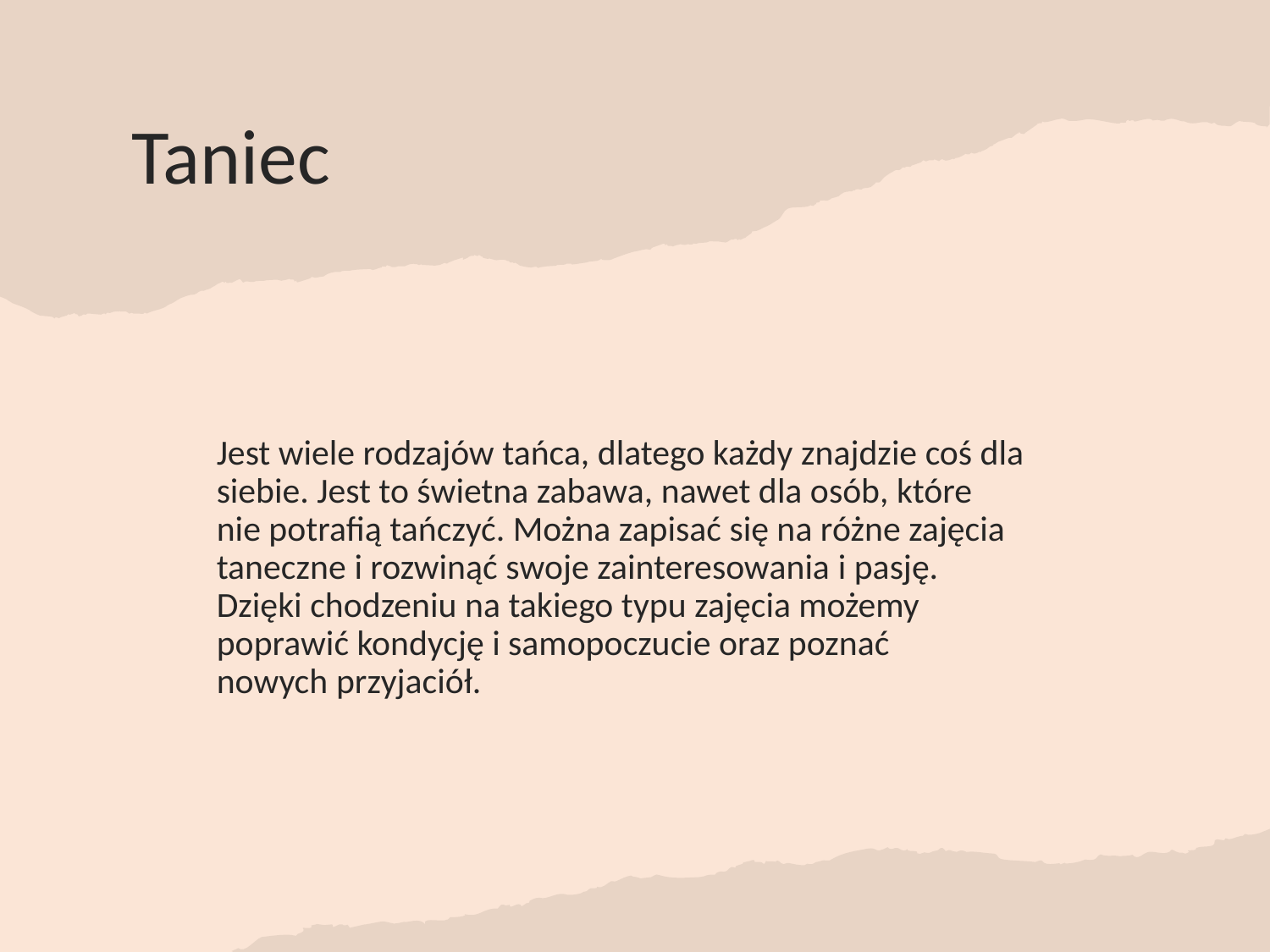

# Taniec
Jest wiele rodzajów tańca, dlatego każdy znajdzie coś dla siebie. Jest to świetna zabawa, nawet dla osób, które nie potrafią tańczyć. Można zapisać się na różne zajęcia taneczne i rozwinąć swoje zainteresowania i pasję. Dzięki chodzeniu na takiego typu zajęcia możemy poprawić kondycję i samopoczucie oraz poznać nowych przyjaciół.